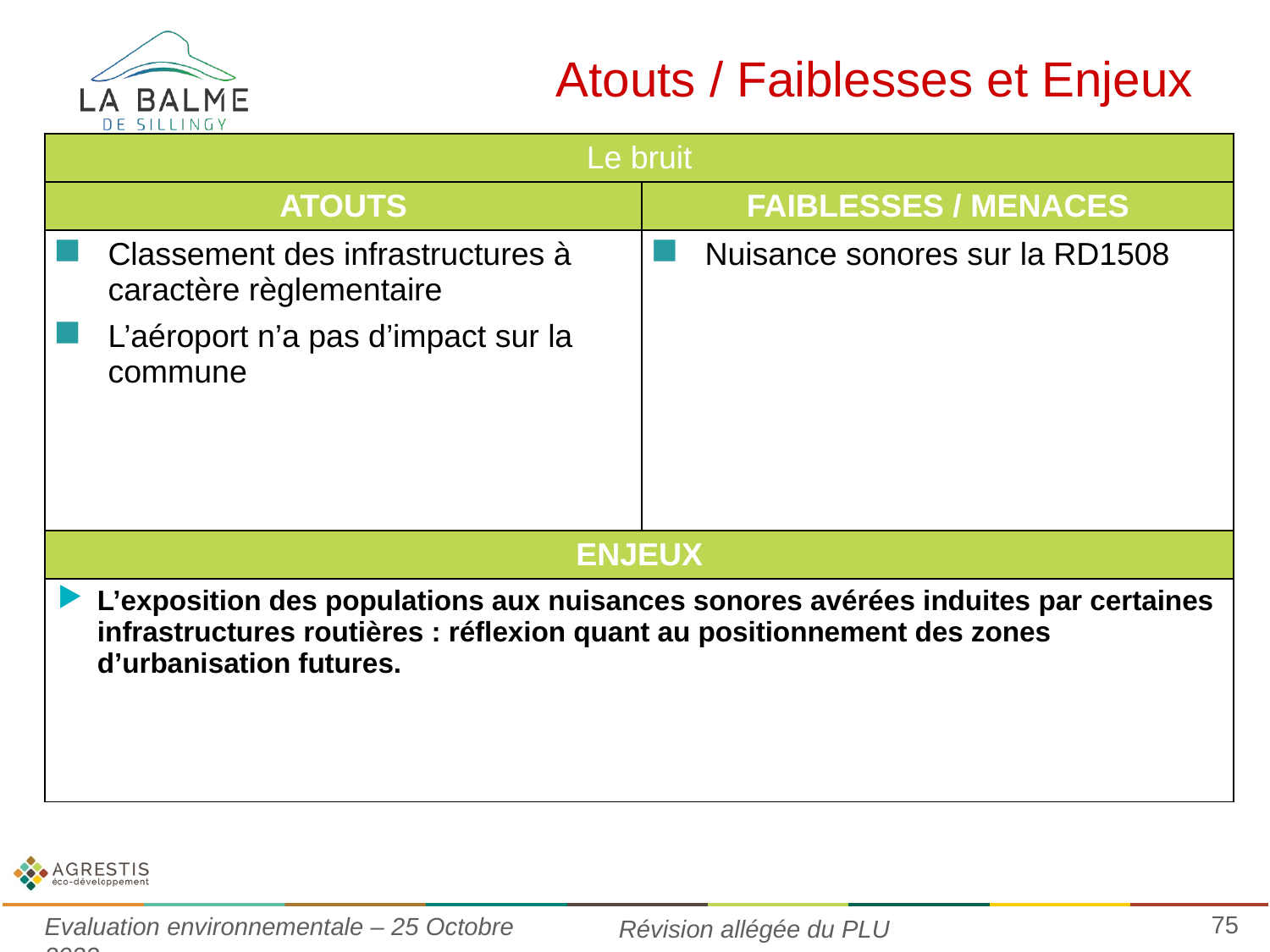

# Atouts / Faiblesses et Enjeux
| Le bruit |  |
| --- | --- |
| ATOUTS | FAIBLESSES / MENACES |
| Classement des infrastructures à caractère règlementaire L’aéroport n’a pas d’impact sur la commune | Nuisance sonores sur la RD1508 |
| ENJEUX |  |
| L’exposition des populations aux nuisances sonores avérées induites par certaines infrastructures routières : réflexion quant au positionnement des zones d’urbanisation futures. |  |
75
Evaluation environnementale – 25 Octobre 2022
Révision allégée du PLU